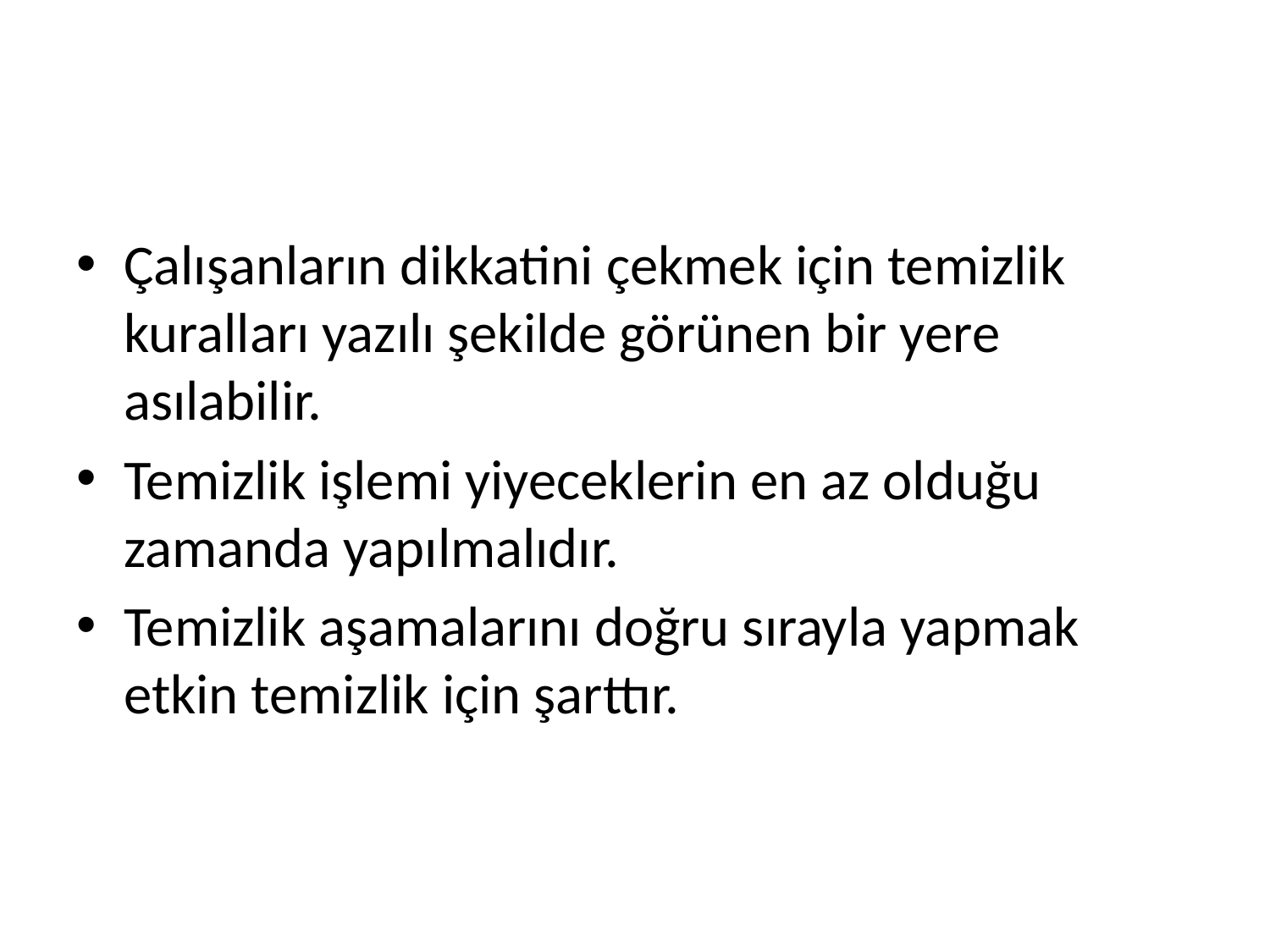

#
Çalışanların dikkatini çekmek için temizlik kuralları yazılı şekilde görünen bir yere asılabilir.
Temizlik işlemi yiyeceklerin en az olduğu zamanda yapılmalıdır.
Temizlik aşamalarını doğru sırayla yapmak etkin temizlik için şarttır.